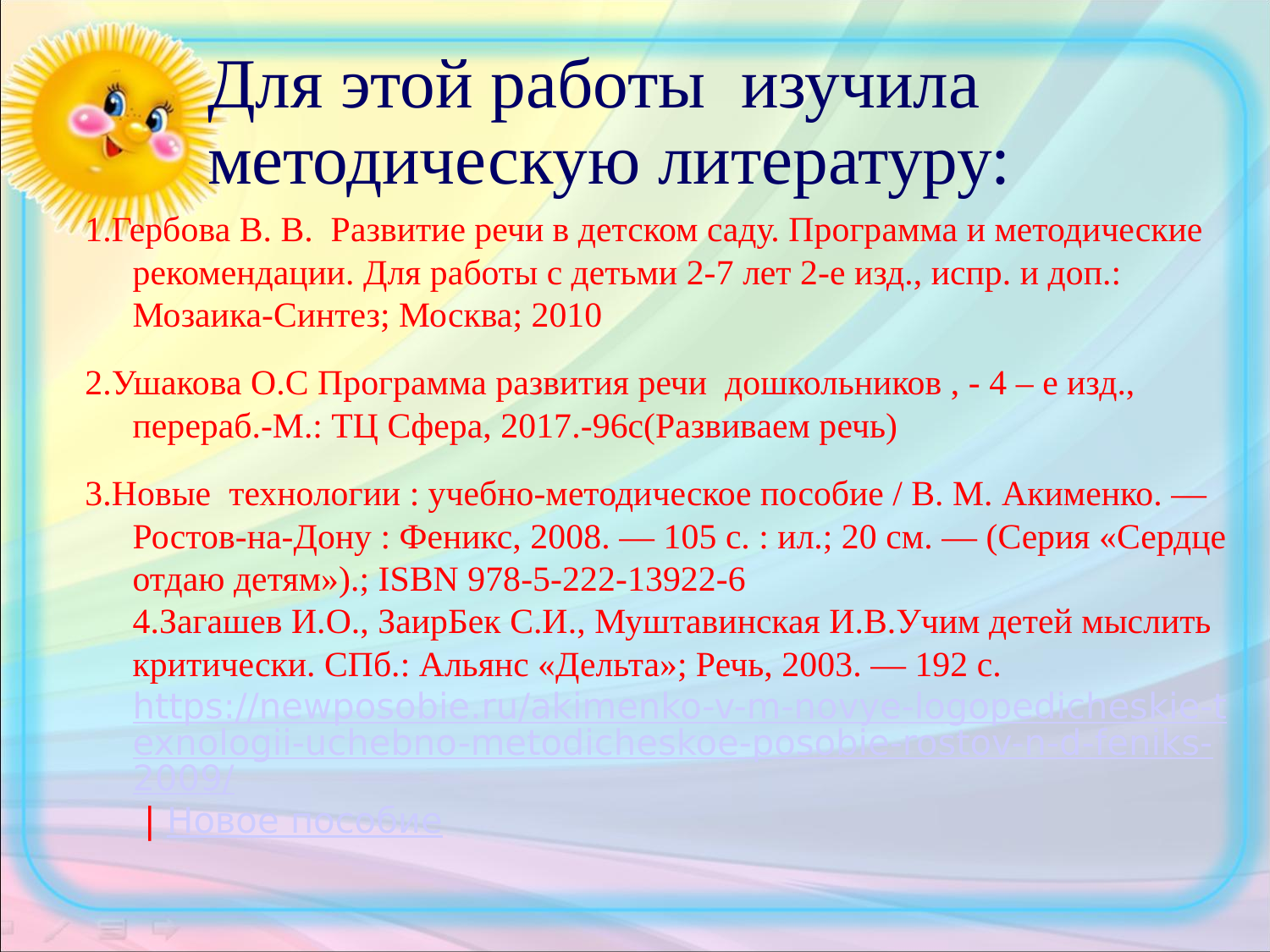

# Для этой работы  изучила методическую литературу:
1.Гербова В. В.  Развитие речи в детском саду. Программа и методические рекомендации. Для работы с детьми 2-7 лет 2-е изд., испр. и доп.: Мозаика-Синтез; Москва; 2010
2.Ушакова О.С Программа развития речи  дошкольников , - 4 – е изд., перераб.-М.: ТЦ Сфера, 2017.-96с(Развиваем речь)
3.Новые  технологии : учебно-методическое пособие / В. М. Акименко. — Ростов-на-Дону : Феникс, 2008. — 105 с. : ил.; 20 см. — (Серия «Сердце отдаю детям»).; ISBN 978-5-222-13922-6
4.Загашев И.О., ЗаирБек С.И., Муштавинская И.В.Учим детей мыслить   критически. СПб.: Альянс «Дельта»; Речь, 2003. — 192 с.
https://newposobie.ru/akimenko-v-m-novye-logopedicheskie-texnologii-uchebno-metodicheskoe-posobie-rostov-n-d-feniks-2009/ | Новое пособие